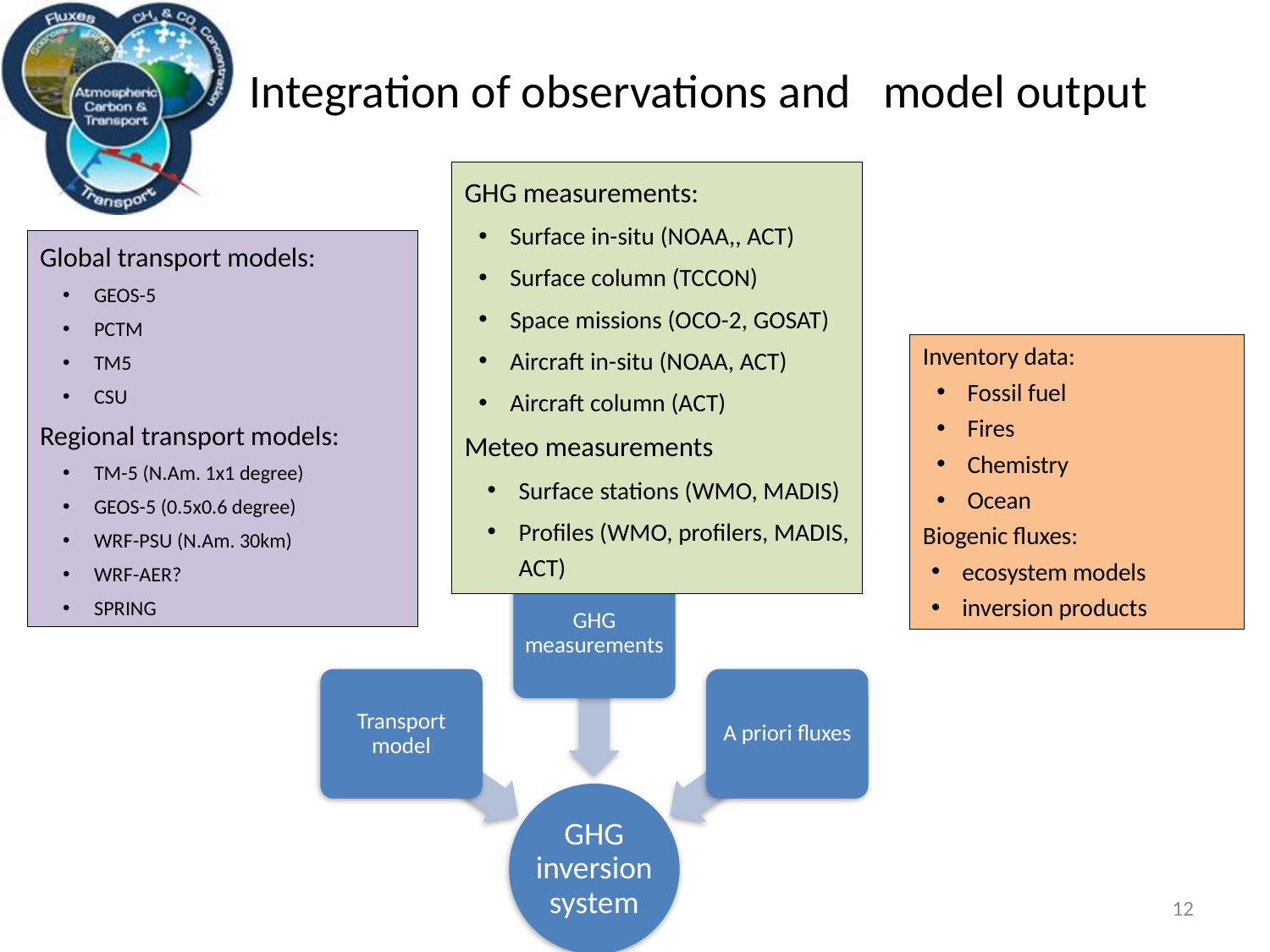

# Integration of observations and   model output
GHG measurements:
Surface in-situ (NOAA,, ACT)
Surface column (TCCON)
Space missions (OCO-2, GOSAT)
Aircraft in-situ (NOAA, ACT)
Aircraft column (ACT)
Meteo measurements
Surface stations (WMO, MADIS)
Profiles (WMO, profilers, MADIS, ACT)

Global transport models:
GEOS-5
PCTM
TM5
CSU
Regional transport models:
TM-5 (N.Am. 1x1 degree)
GEOS-5 (0.5x0.6 degree)
WRF-PSU (N.Am. 30km)
WRF-AER?
SPRING

Inventory data:
Fossil fuel
Fires
Chemistry
Ocean
Biogenic fluxes:
ecosystem models
inversion products
GHG inversion system
Transport model
GHG measurements
A priori fluxes
12